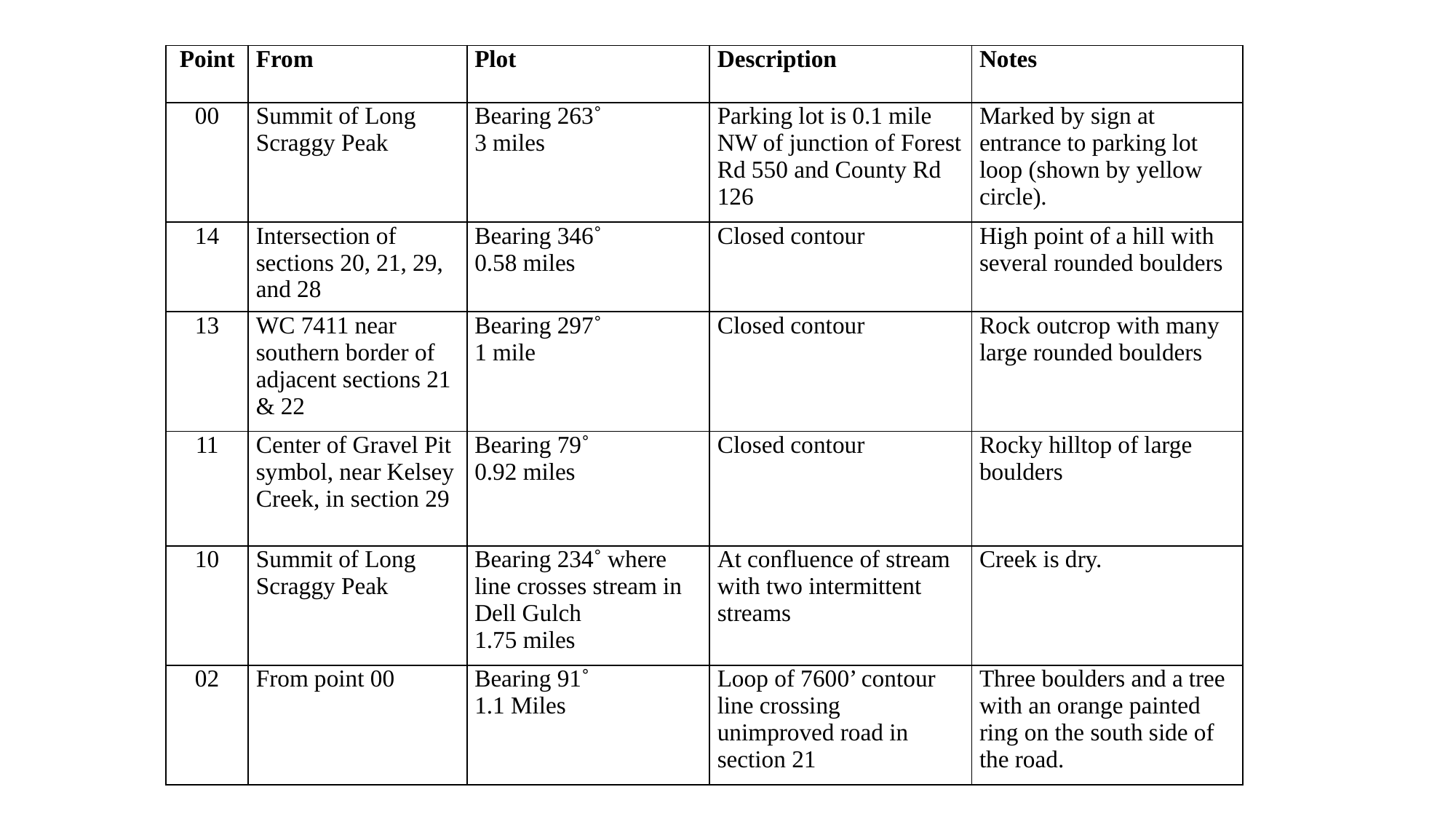

| Point | From | Plot | Description | Notes |
| --- | --- | --- | --- | --- |
| 00 | Summit of Long Scraggy Peak | Bearing 263˚ 3 miles | Parking lot is 0.1 mile NW of junction of Forest Rd 550 and County Rd 126 | Marked by sign at entrance to parking lot loop (shown by yellow circle). |
| 14 | Intersection of sections 20, 21, 29, and 28 | Bearing 346˚ 0.58 miles | Closed contour | High point of a hill with several rounded boulders |
| 13 | WC 7411 near southern border of adjacent sections 21 & 22 | Bearing 297˚ 1 mile | Closed contour | Rock outcrop with many large rounded boulders |
| 11 | Center of Gravel Pit symbol, near Kelsey Creek, in section 29 | Bearing 79˚ 0.92 miles | Closed contour | Rocky hilltop of large boulders |
| 10 | Summit of Long Scraggy Peak | Bearing 234˚ where line crosses stream in Dell Gulch 1.75 miles | At confluence of stream with two intermittent streams | Creek is dry. |
| 02 | From point 00 | Bearing 91˚ 1.1 Miles | Loop of 7600’ contour line crossing unimproved road in section 21 | Three boulders and a tree with an orange painted ring on the south side of the road. |